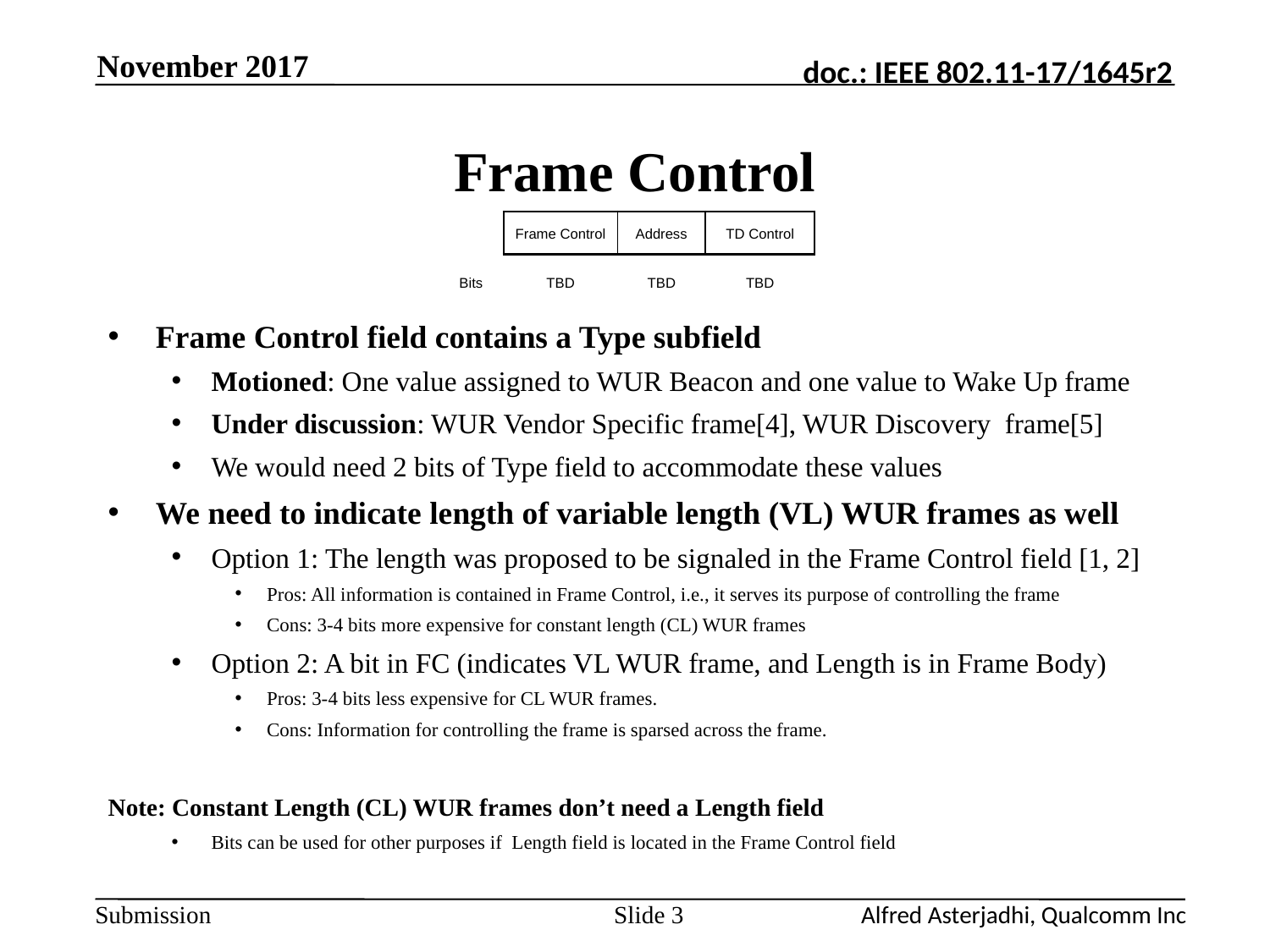

November 2017
# Frame Control
|  | Frame Control | Address | TD Control |
| --- | --- | --- | --- |
| Bits | TBD | TBD | TBD |
Frame Control field contains a Type subfield
Motioned: One value assigned to WUR Beacon and one value to Wake Up frame
Under discussion: WUR Vendor Specific frame[4], WUR Discovery  frame[5]
We would need 2 bits of Type field to accommodate these values
We need to indicate length of variable length (VL) WUR frames as well
Option 1: The length was proposed to be signaled in the Frame Control field [1, 2]
Pros: All information is contained in Frame Control, i.e., it serves its purpose of controlling the frame
Cons: 3-4 bits more expensive for constant length (CL) WUR frames
Option 2: A bit in FC (indicates VL WUR frame, and Length is in Frame Body)
Pros: 3-4 bits less expensive for CL WUR frames.
Cons: Information for controlling the frame is sparsed across the frame.

Note: Constant Length (CL) WUR frames don’t need a Length field
Bits can be used for other purposes if  Length field is located in the Frame Control field

Slide 3
Alfred Asterjadhi, Qualcomm Inc